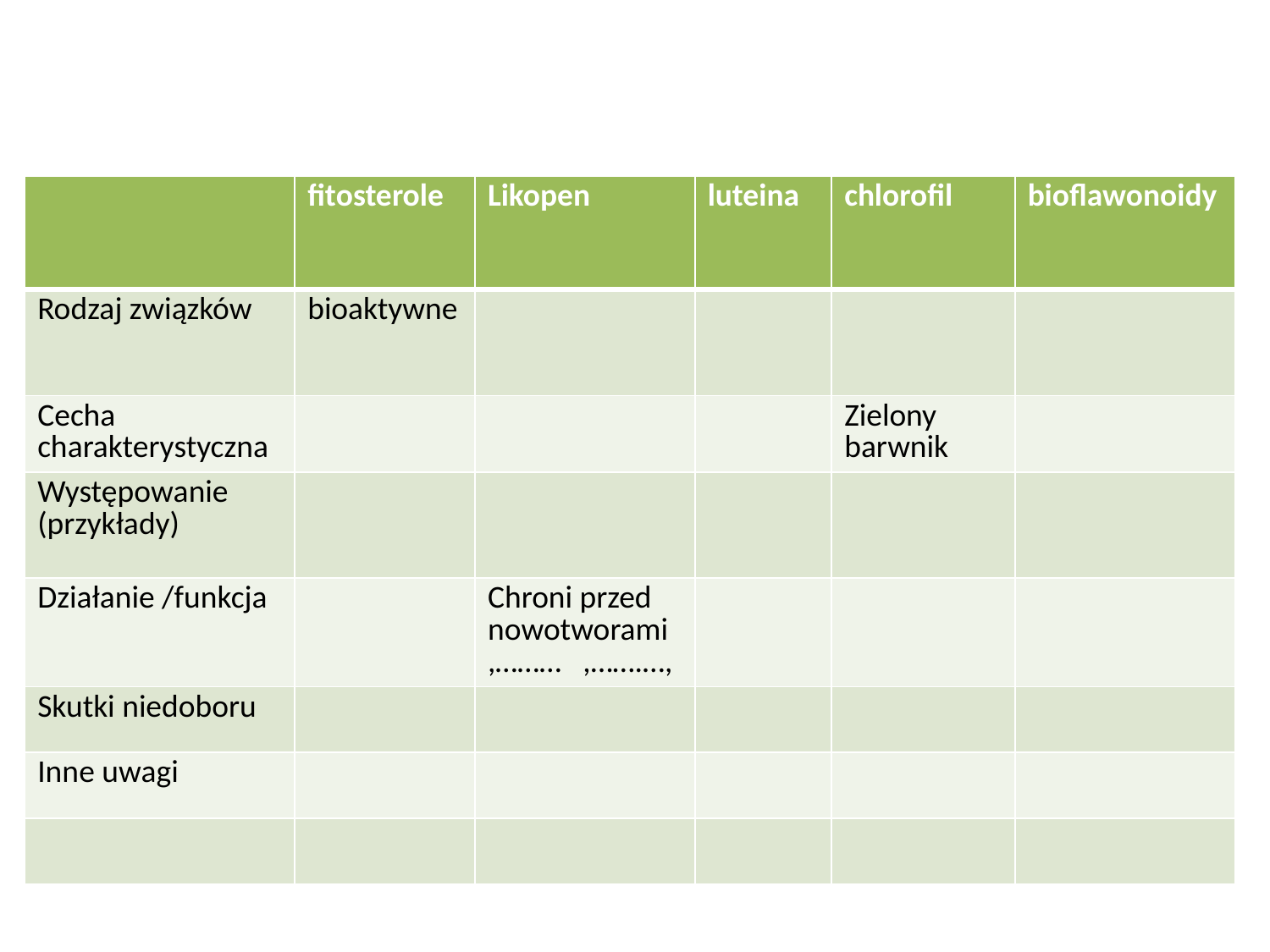

#
|  | fitosterole | Likopen | luteina | chlorofil | bioflawonoidy |
| --- | --- | --- | --- | --- | --- |
| Rodzaj związków | bioaktywne |  |  |  |  |
| Cecha charakterystyczna |  |  |  | Zielony barwnik |  |
| Występowanie (przykłady) |  |  |  |  |  |
| Działanie /funkcja |  | Chroni przed nowotworami ,……… ,…….…, |  |  |  |
| Skutki niedoboru |  |  |  |  |  |
| Inne uwagi |  |  |  |  |  |
|  |  |  |  |  |  |